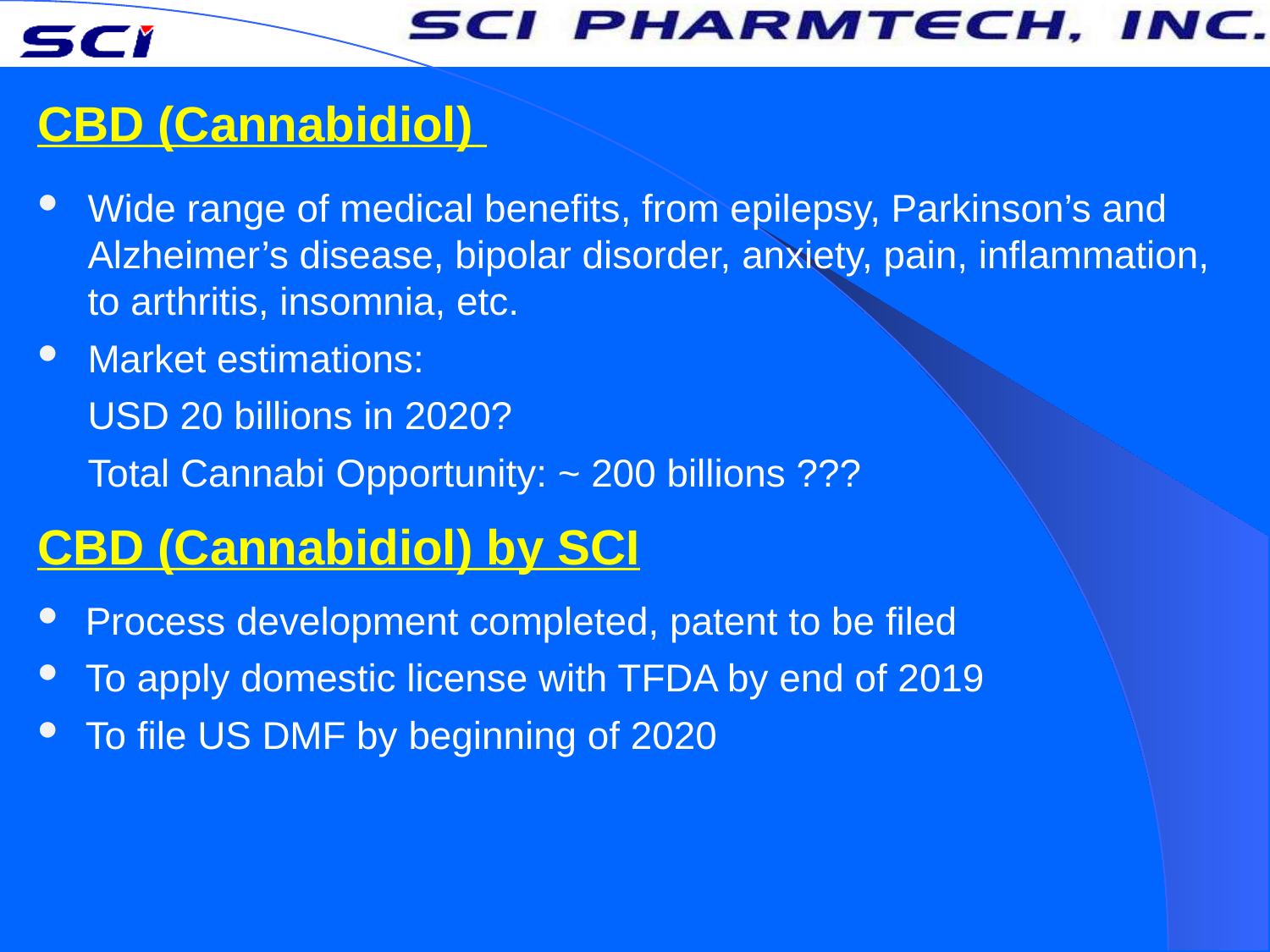

CBD (Cannabidiol)
Wide range of medical benefits, from epilepsy, Parkinson’s and Alzheimer’s disease, bipolar disorder, anxiety, pain, inflammation, to arthritis, insomnia, etc.
Market estimations:
USD 20 billions in 2020?
Total Cannabi Opportunity: ~ 200 billions ???
CBD (Cannabidiol) by SCI
Process development completed, patent to be filed
To apply domestic license with TFDA by end of 2019
To file US DMF by beginning of 2020